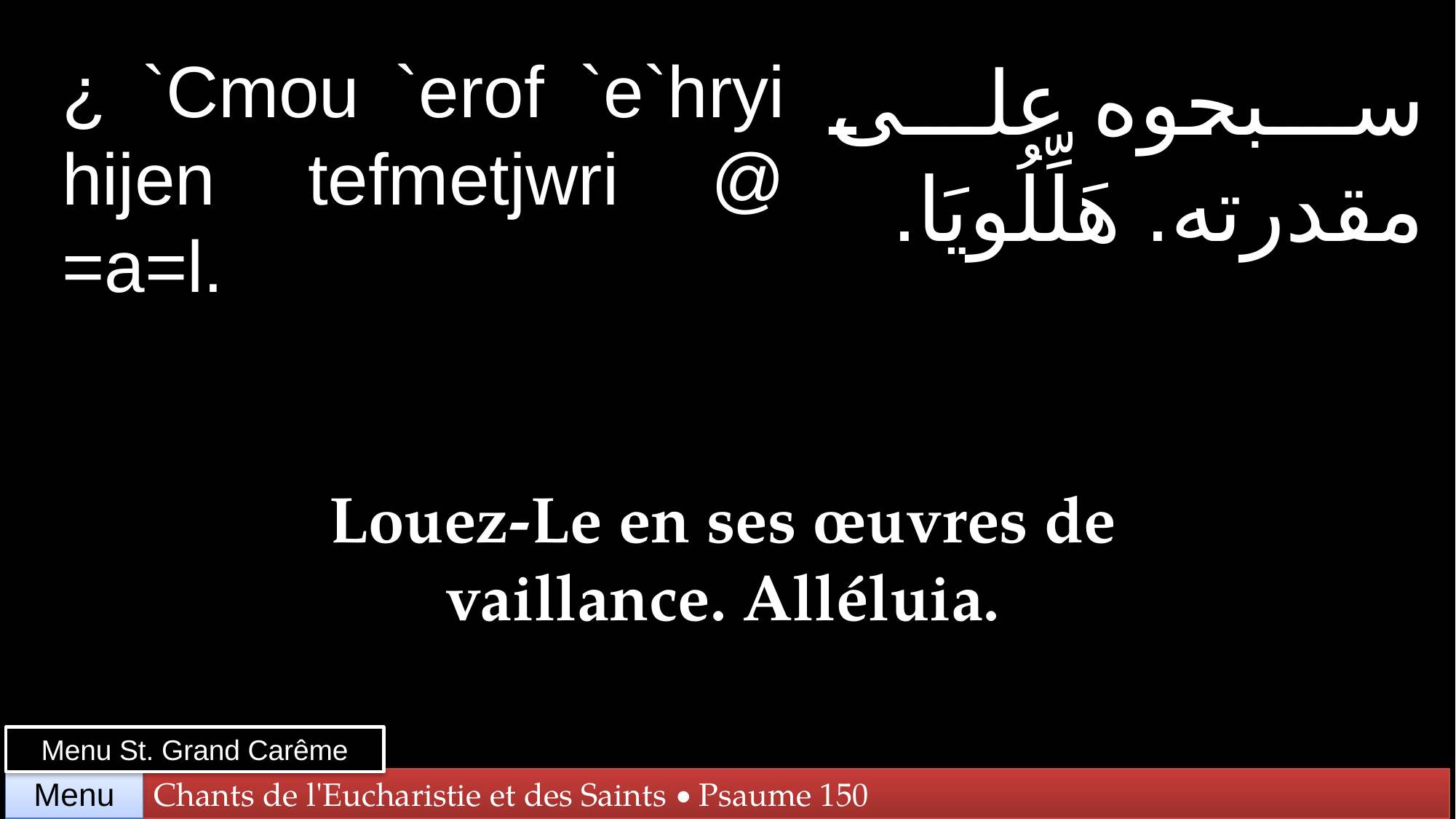

¿ `Cmou `erof `e`hryi hijen tefmetjwri @ =a=l.
سبحوه على مقدرته. هَلِّلُويَا.
Louez-Le en ses œuvres de vaillance. Alléluia.
Menu St. Grand Carême
Chants de l'Eucharistie et des Saints • Psaume 150
Menu